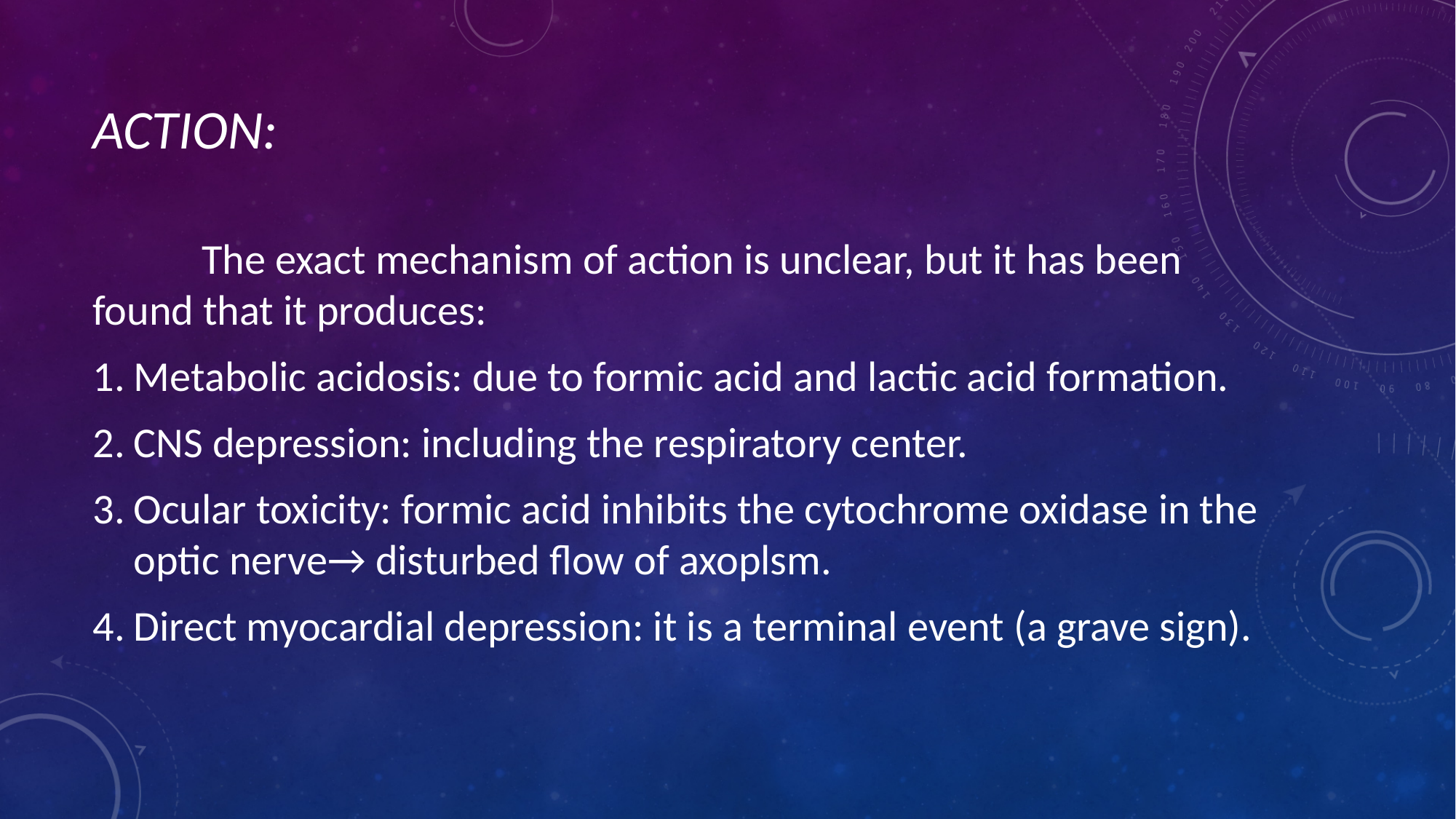

# Action:
	The exact mechanism of action is unclear, but it has been found that it produces:
Metabolic acidosis: due to formic acid and lactic acid formation.
CNS depression: including the respiratory center.
Ocular toxicity: formic acid inhibits the cytochrome oxidase in the optic nerve→ disturbed flow of axoplsm.
Direct myocardial depression: it is a terminal event (a grave sign).